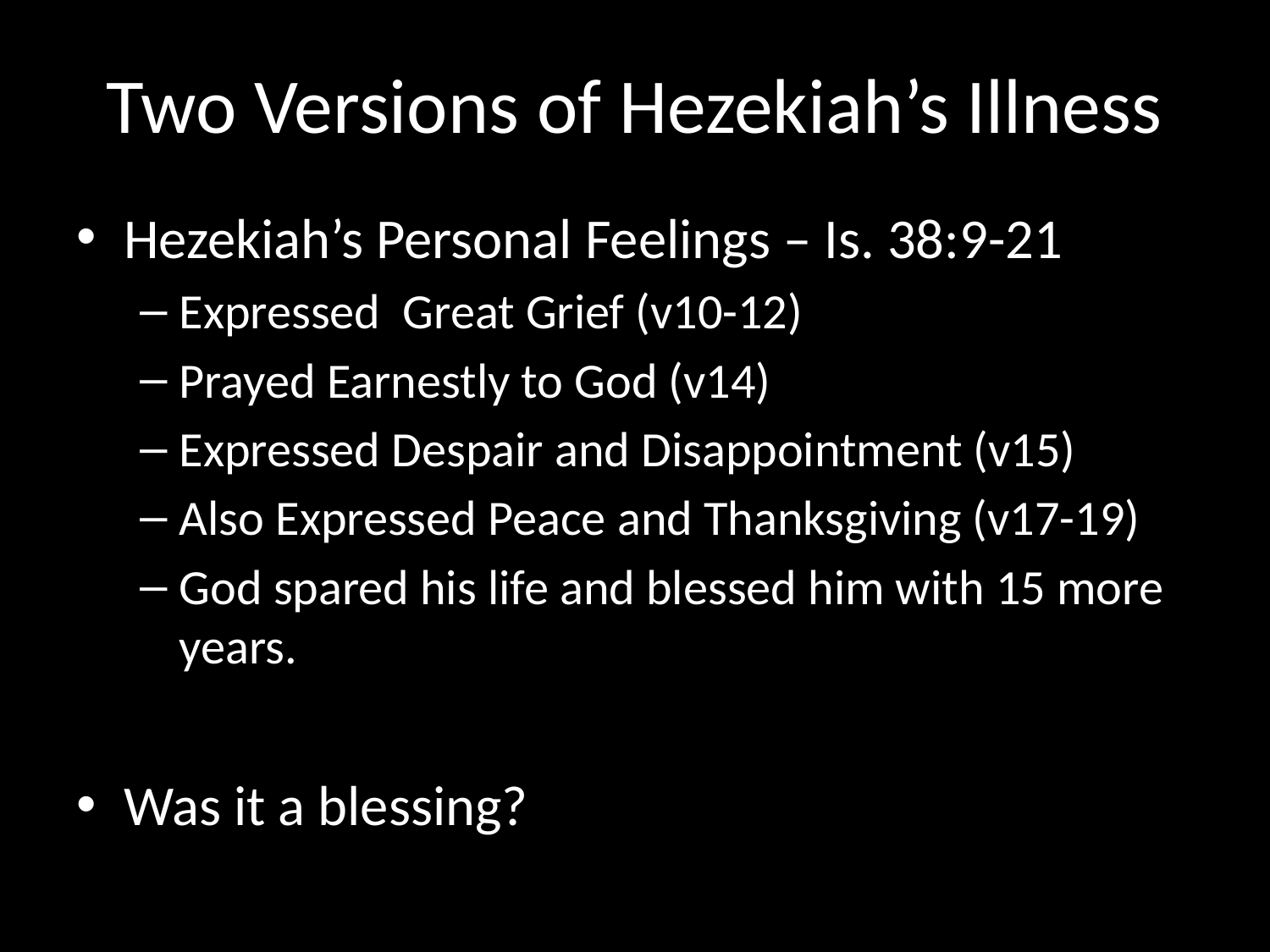

# Two Versions of Hezekiah’s Illness
Hezekiah’s Personal Feelings – Is. 38:9-21
Expressed  Great Grief (v10-12)
Prayed Earnestly to God (v14)
Expressed Despair and Disappointment (v15)
Also Expressed Peace and Thanksgiving (v17-19)
God spared his life and blessed him with 15 more years.

Was it a blessing?